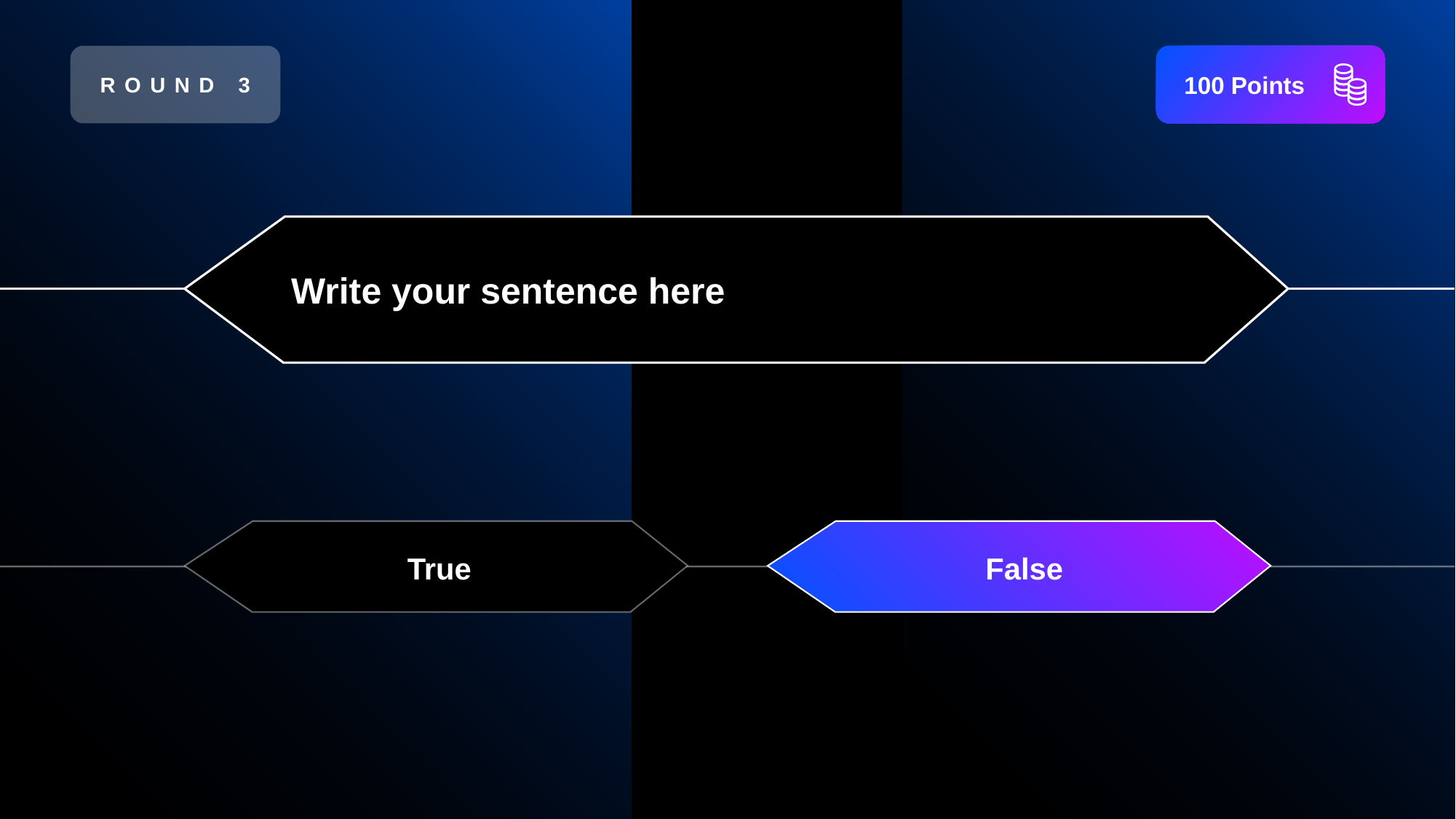

ROUND 3
  100 Points

Write your sentence here

True
False